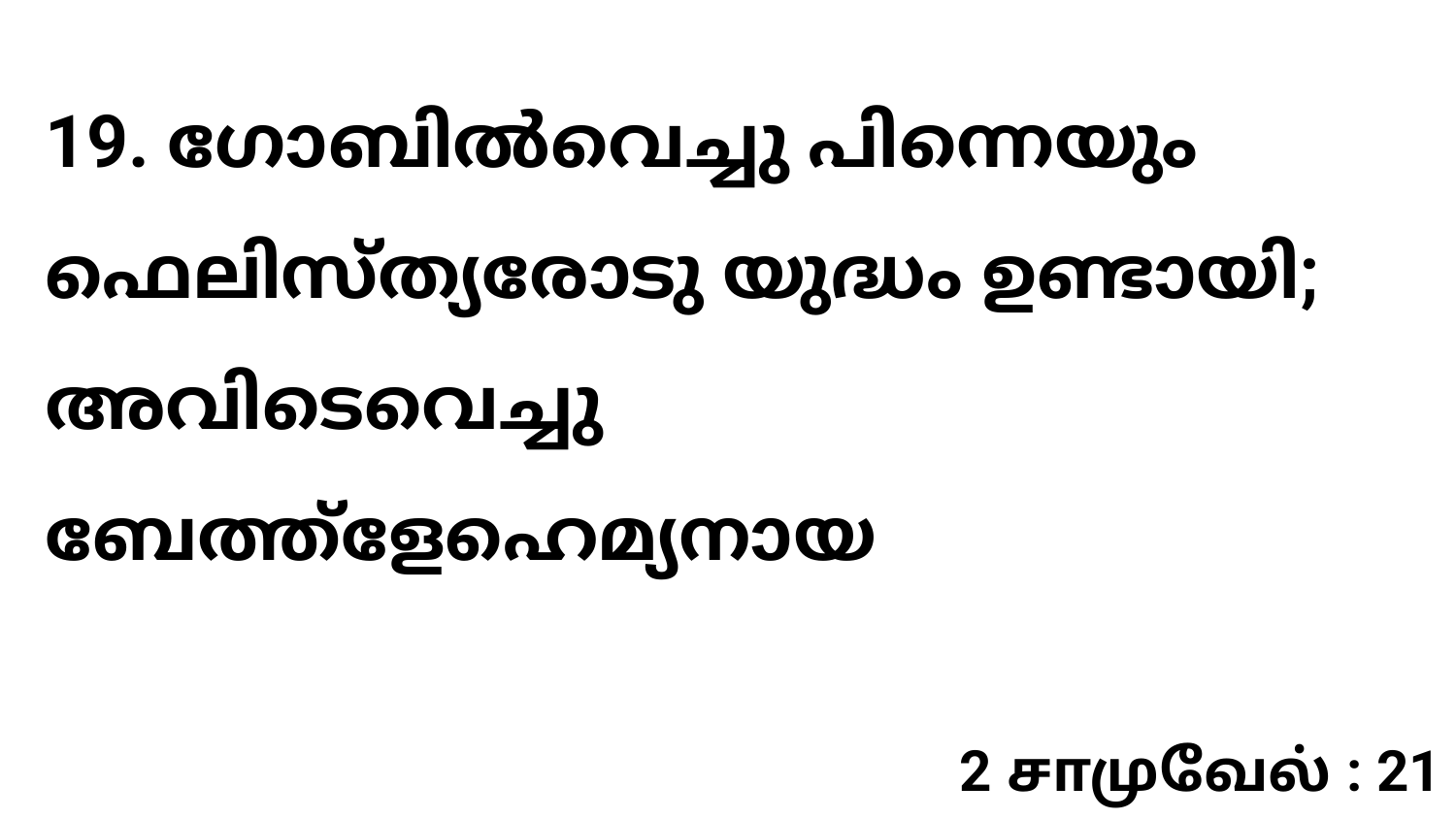

19. ഗോബിൽവെച്ചു പിന്നെയും ഫെലിസ്ത്യരോടു യുദ്ധം ഉണ്ടായി; അവിടെവെച്ചു ബേത്ത്ളേഹെമ്യനായ
2 சாமுவேல் : 21